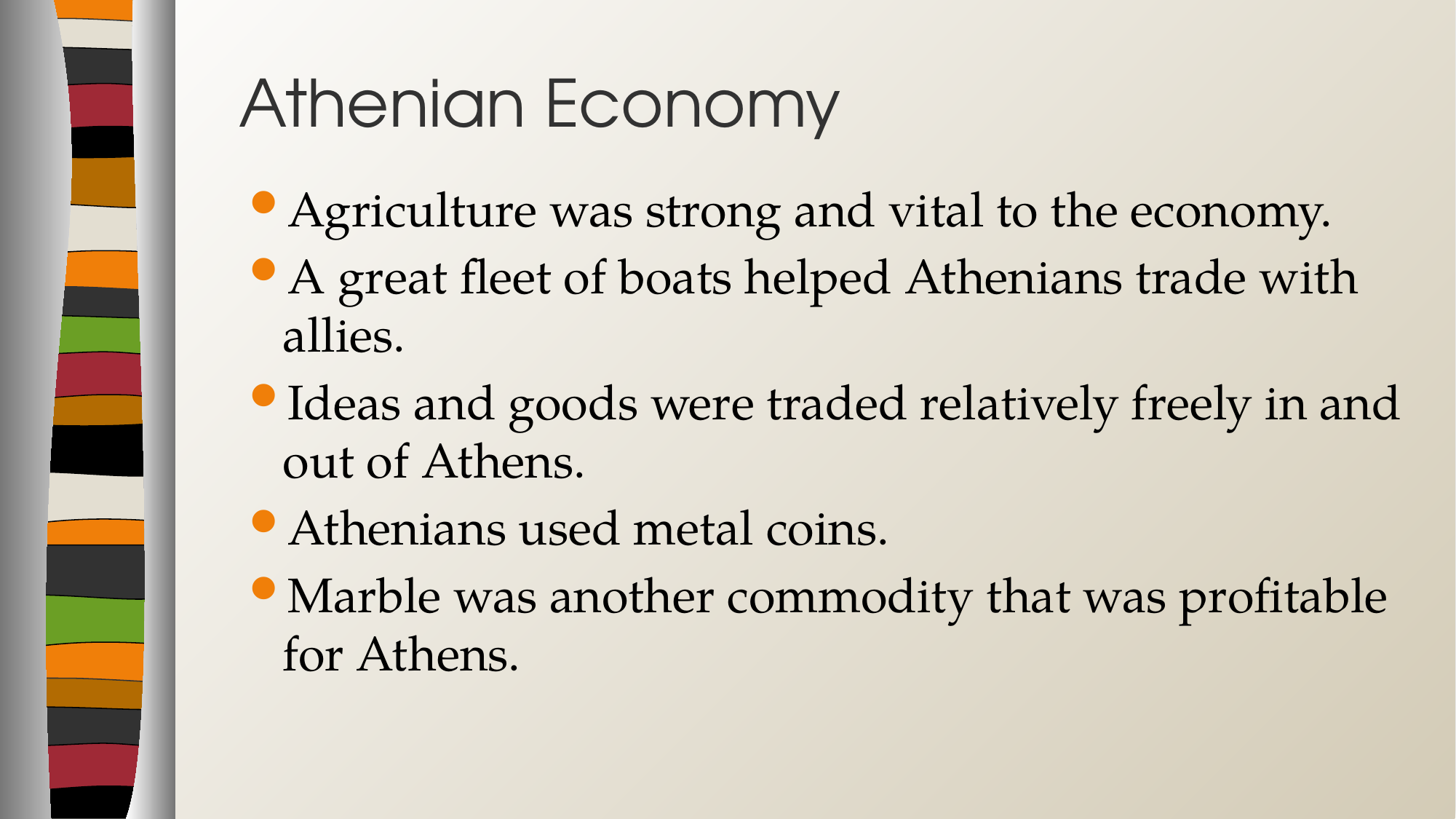

# Athenian Economy
Agriculture was strong and vital to the economy.
A great fleet of boats helped Athenians trade with allies.
Ideas and goods were traded relatively freely in and out of Athens.
Athenians used metal coins.
Marble was another commodity that was profitable for Athens.